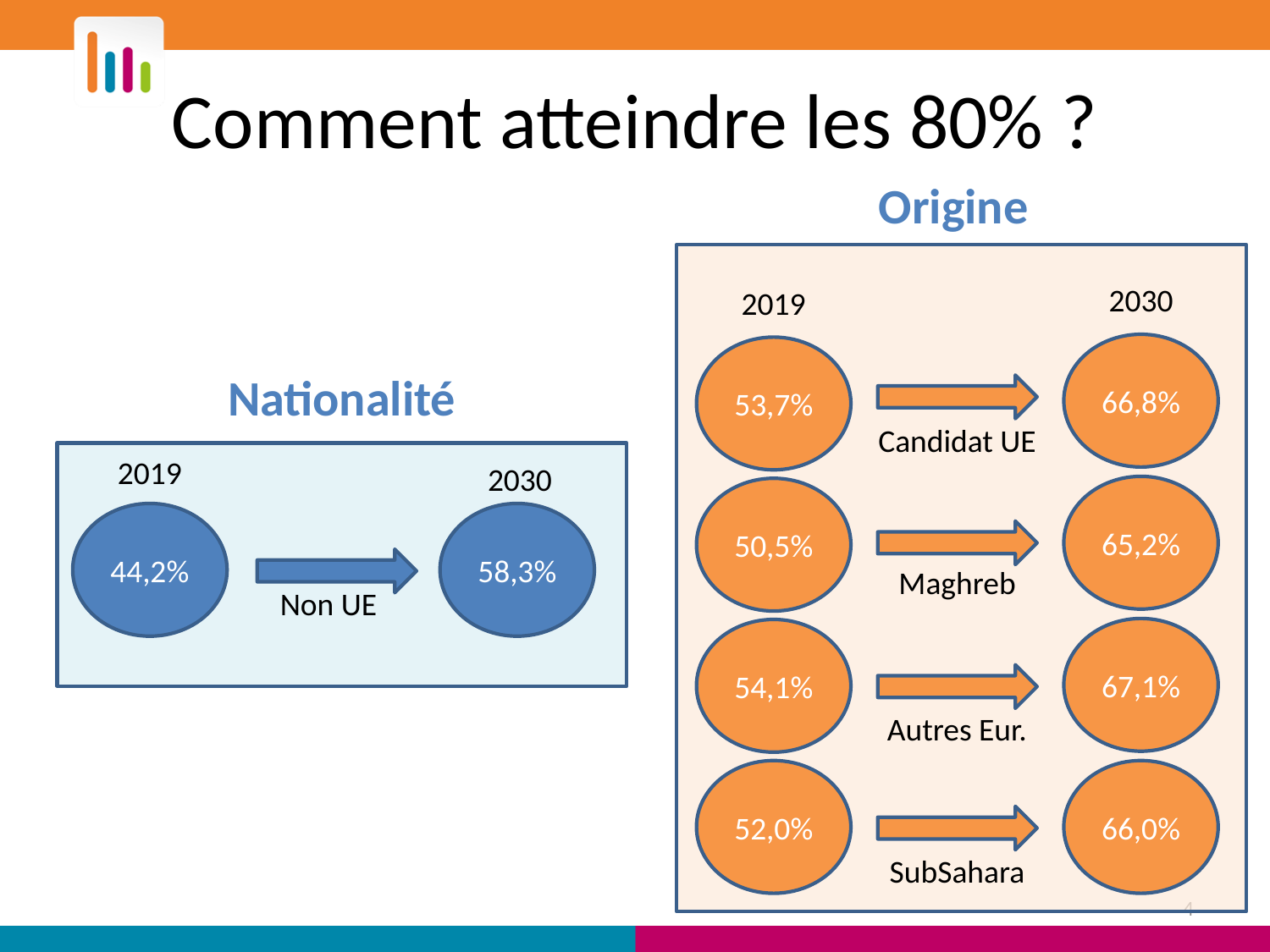

# Comment atteindre les 80% ?
Origine

2030
2019
66,8%
53,7%
Nationalité

Candidat UE

2019
2030
65,2%
50,5%
44,2%
58,3%

Maghreb
Non UE
67,1%
54,1%

Autres Eur.
52,0%
66,0%

SubSahara
4